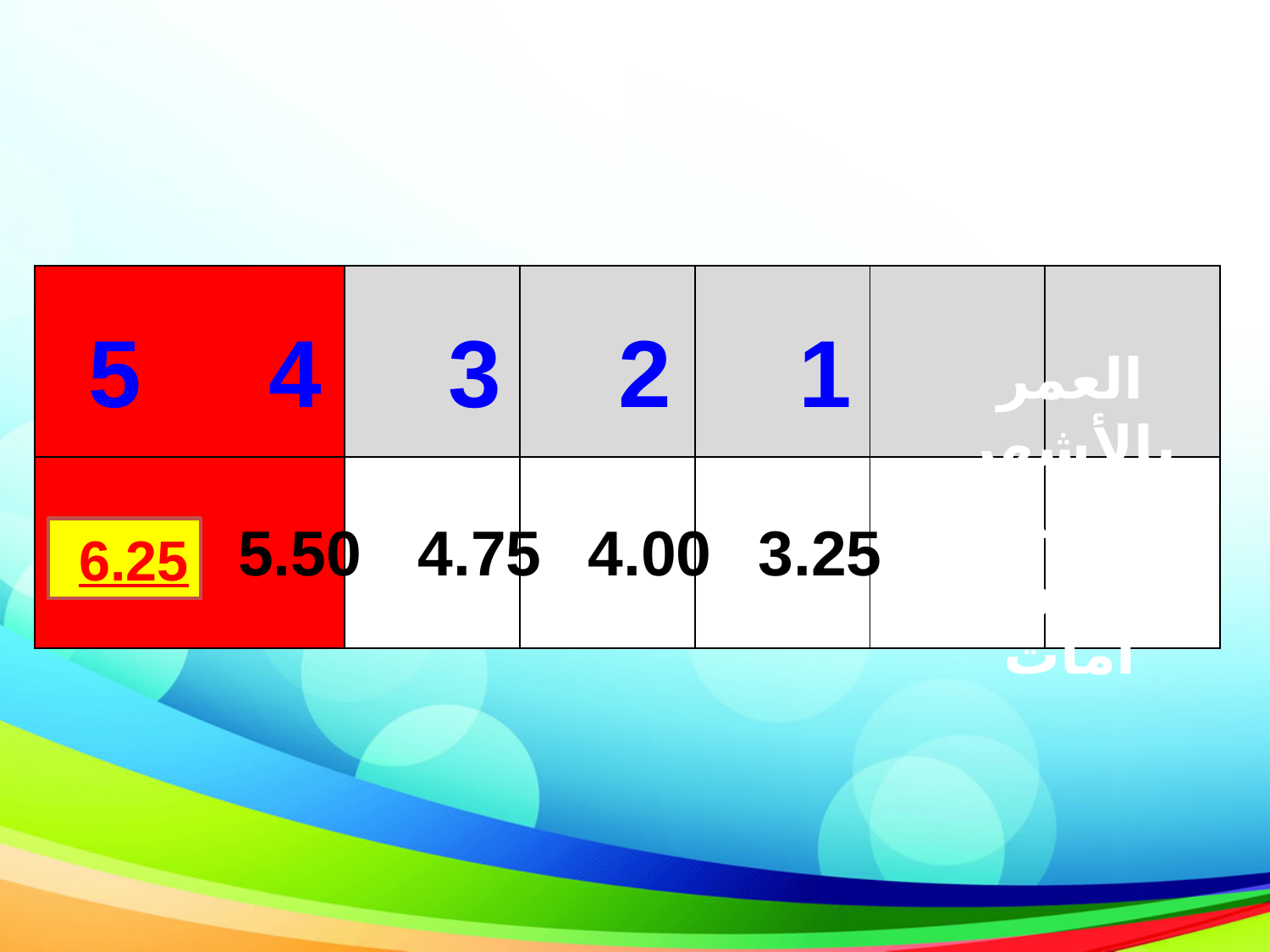

|  |  |  |  |  |  |
| --- | --- | --- | --- | --- | --- |
|  |  |  |  |  |  |
5
4
3
2
1
العمر بالأشهر
الكتلة بالكيلوجرامات
5.50
4.75
4.00
3.25
؟
6.25